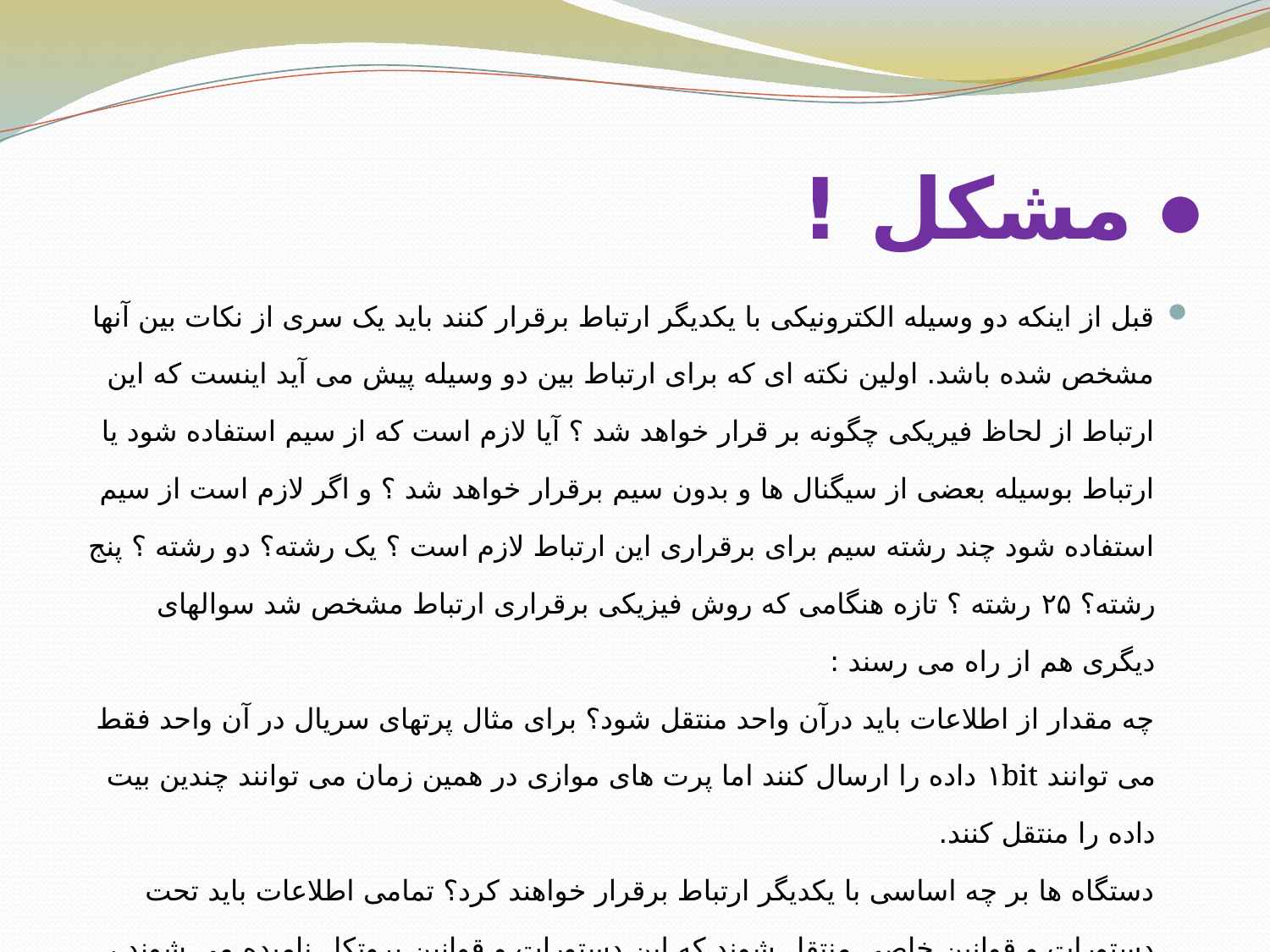

# ● مشکل !
قبل از اینکه دو وسیله الکترونیکی با یکدیگر ارتباط برقرار کنند باید یک سری از نکات بین آنها مشخص شده باشد. اولین نکته ای که برای ارتباط بین دو وسیله پیش می آید اینست که این ارتباط از لحاظ فیریکی چگونه بر قرار خواهد شد ؟ آیا لازم است که از سیم استفاده شود یا ارتباط بوسیله بعضی از سیگنال ها و بدون سیم برقرار خواهد شد ؟ و اگر لازم است از سیم استفاده شود چند رشته سیم برای برقراری این ارتباط لازم است ؟ یک رشته؟ دو رشته ؟ پنج رشته؟ ۲۵ رشته ؟ تازه هنگامی که روش فیزیکی برقراری ارتباط مشخص شد سوالهای دیگری هم از راه می رسند :
چه مقدار از اطلاعات باید درآن واحد منتقل شود؟ برای مثال پرتهای سریال در آن واحد فقط می توانند ۱bit داده را ارسال کنند اما پرت های موازی در همین زمان می توانند چندین بیت داده را منتقل کنند.
دستگاه ها بر چه اساسی با یکدیگر ارتباط برقرار خواهند کرد؟ تمامی اطلاعات باید تحت دستورات و قوانین خاصی منتقل شوند که این دستورات و قوانین پروتکل نامیده می شوند ، پس بهتر است این سوال را اینگونه مطرح کنیم که: اطلاعات تحت چه پروتکلی منتقل شود؟